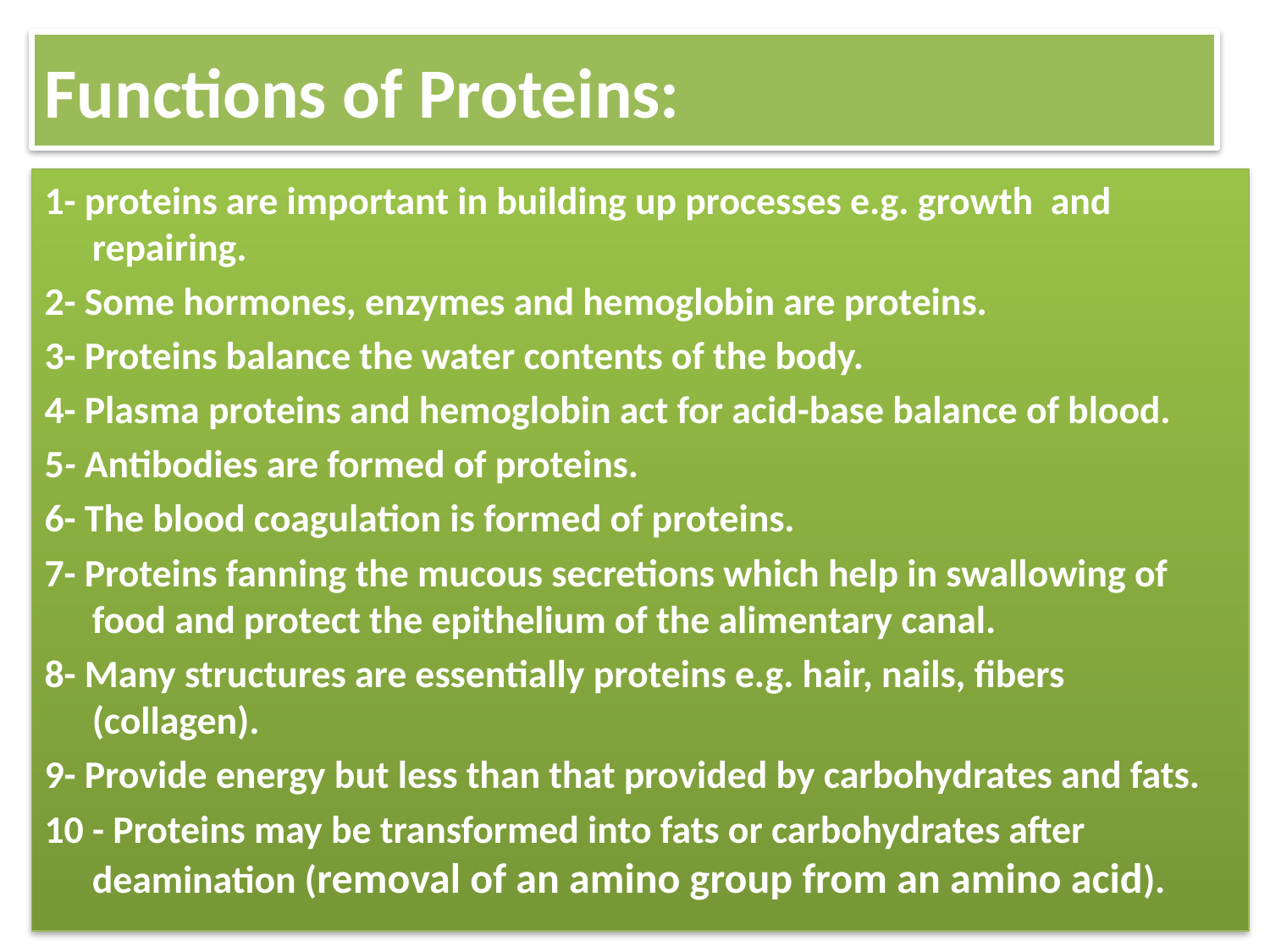

# Functions of Proteins:
1- proteins are important in building up processes e.g. growth  and repairing.
2- Some hormones, enzymes and hemoglobin are proteins.
3- Proteins balance the water contents of the body.
4- Plasma proteins and hemoglobin act for acid-base balance of blood.
5- Antibodies are formed of proteins.
6- The blood coagulation is formed of proteins.
7- Proteins fanning the mucous secretions which help in swallowing of food and protect the epithelium of the alimentary canal.
8- Many structures are essentially proteins e.g. hair, nails, fibers (collagen).
9- Provide energy but less than that provided by carbohydrates and fats.
10 - Proteins may be transformed into fats or carbohydrates after deamination (removal of an amino group from an amino acid).